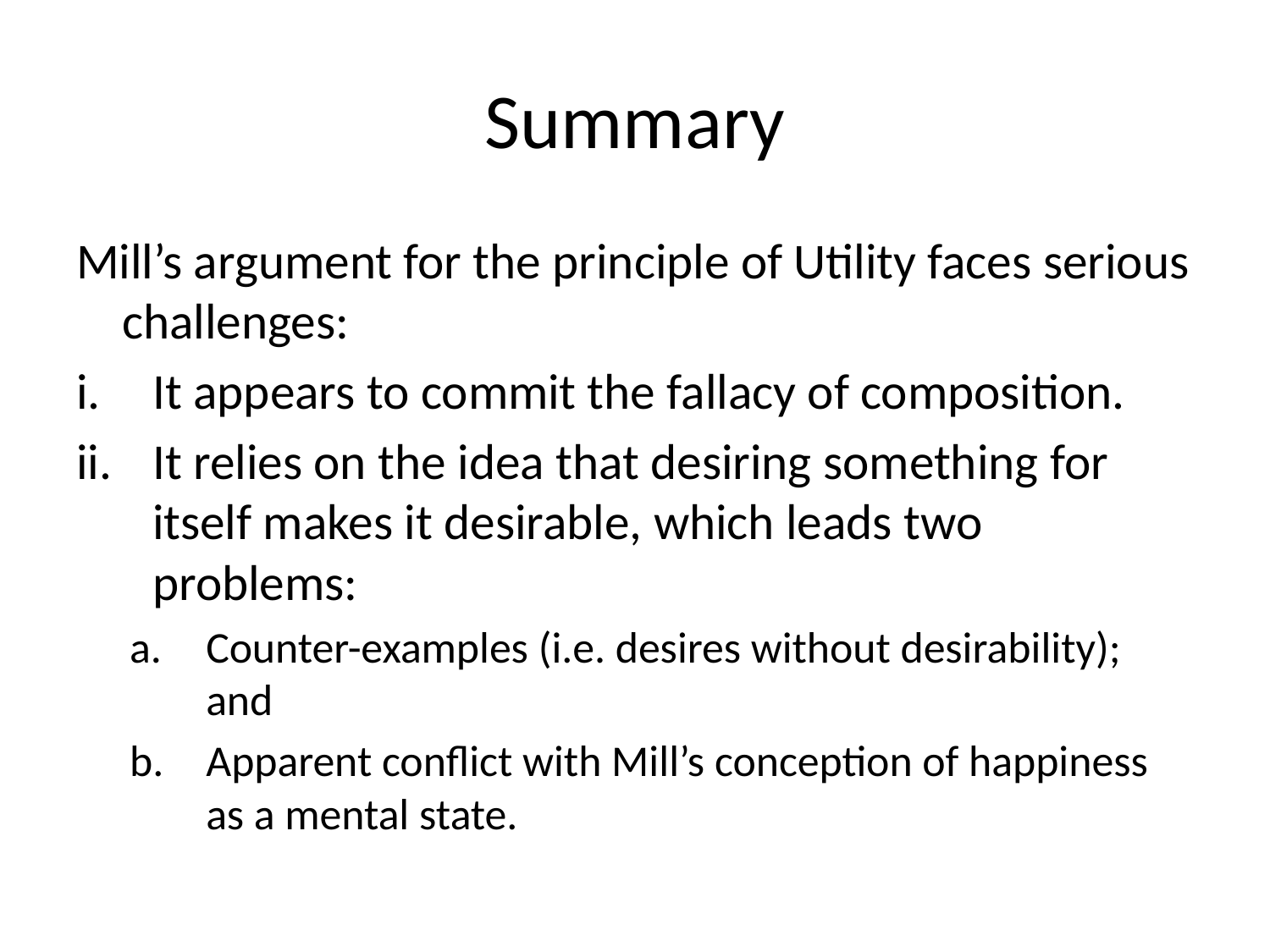

# Summary
Mill’s argument for the principle of Utility faces serious challenges:
It appears to commit the fallacy of composition.
It relies on the idea that desiring something for itself makes it desirable, which leads two problems:
Counter-examples (i.e. desires without desirability); and
Apparent conflict with Mill’s conception of happiness as a mental state.